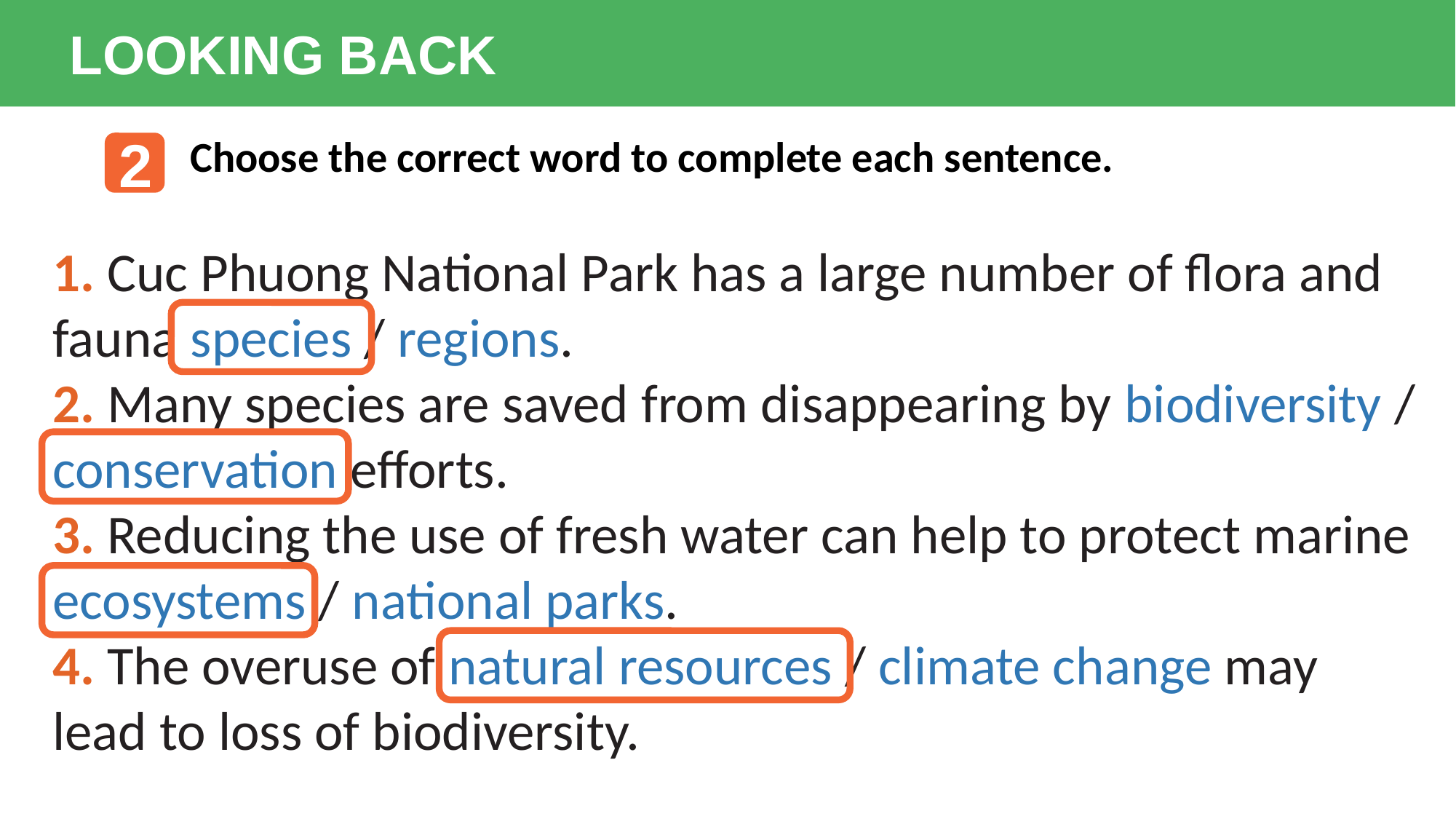

LOOKING BACK
2
Choose the correct word to complete each sentence.

1. Cuc Phuong National Park has a large number of flora and fauna species / regions.
2. Many species are saved from disappearing by biodiversity / conservation efforts.
3. Reducing the use of fresh water can help to protect marine ecosystems / national parks.
4. The overuse of natural resources / climate change may lead to loss of biodiversity.